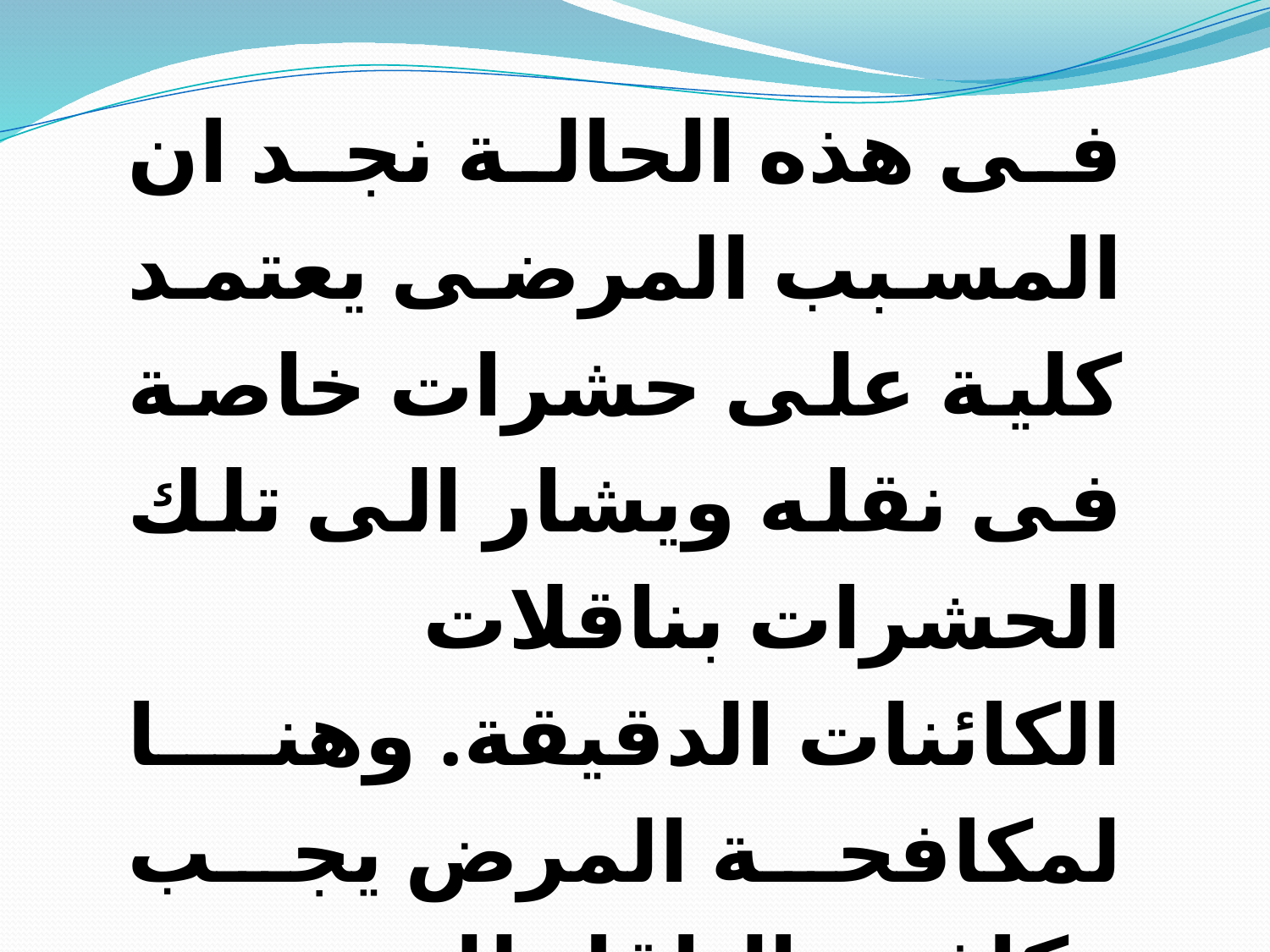

فى هذه الحالة نجد ان المسبب المرضى يعتمد كلية على حشرات خاصة فى نقله ويشار الى تلك الحشرات بناقلات الكائنات الدقيقة. وهنا لمكافحة المرض يجب مكافحة الناقل للمرض.